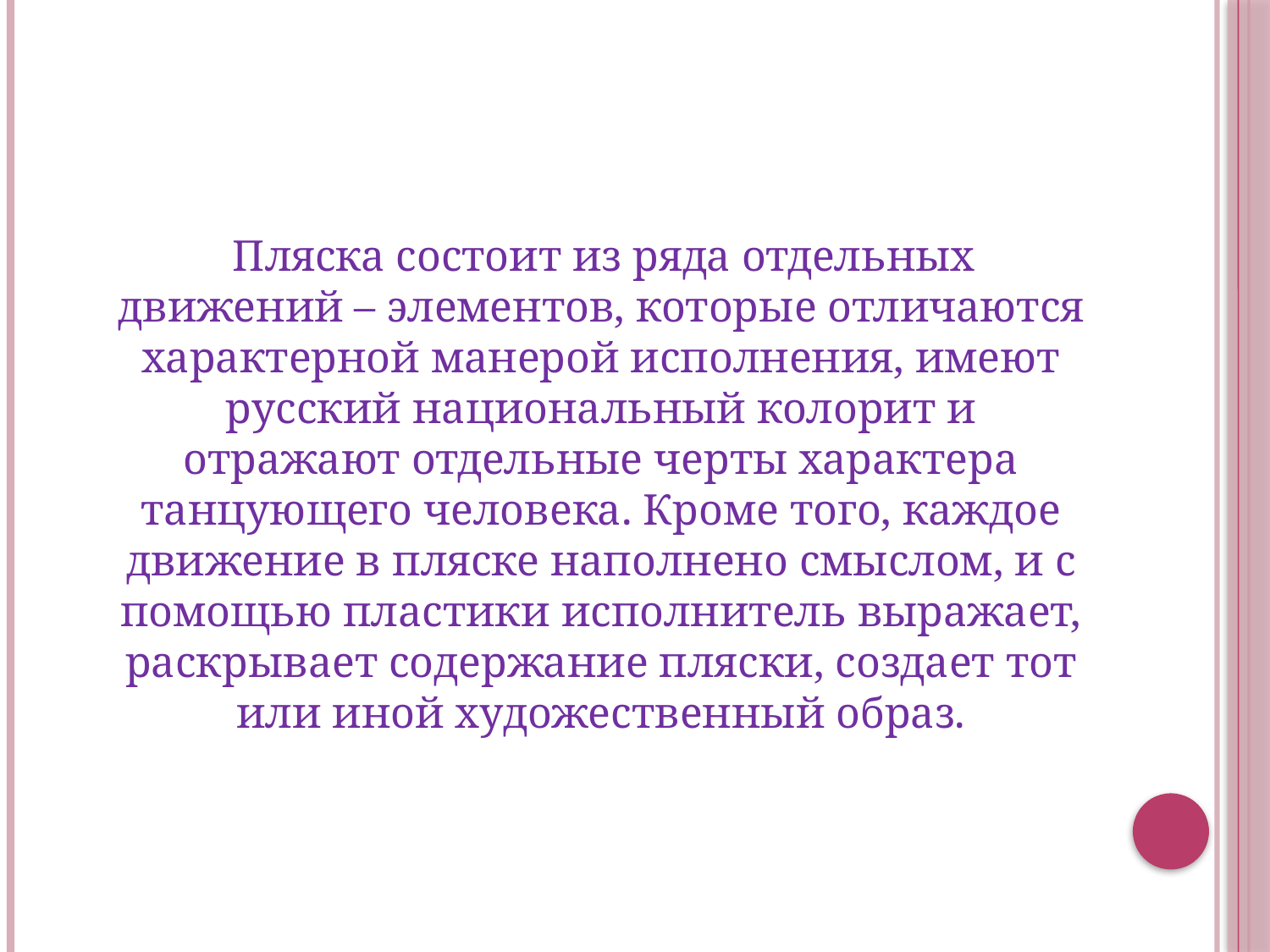

Пляска состоит из ряда отдельных движений – элементов, которые отличаются характерной манерой исполнения, имеют русский национальный колорит и отражают отдельные черты характера танцующего человека. Кроме того, каждое движение в пляске наполнено смыслом, и с помощью пластики исполнитель выражает, раскрывает содержание пляски, создает тот или иной художественный образ.